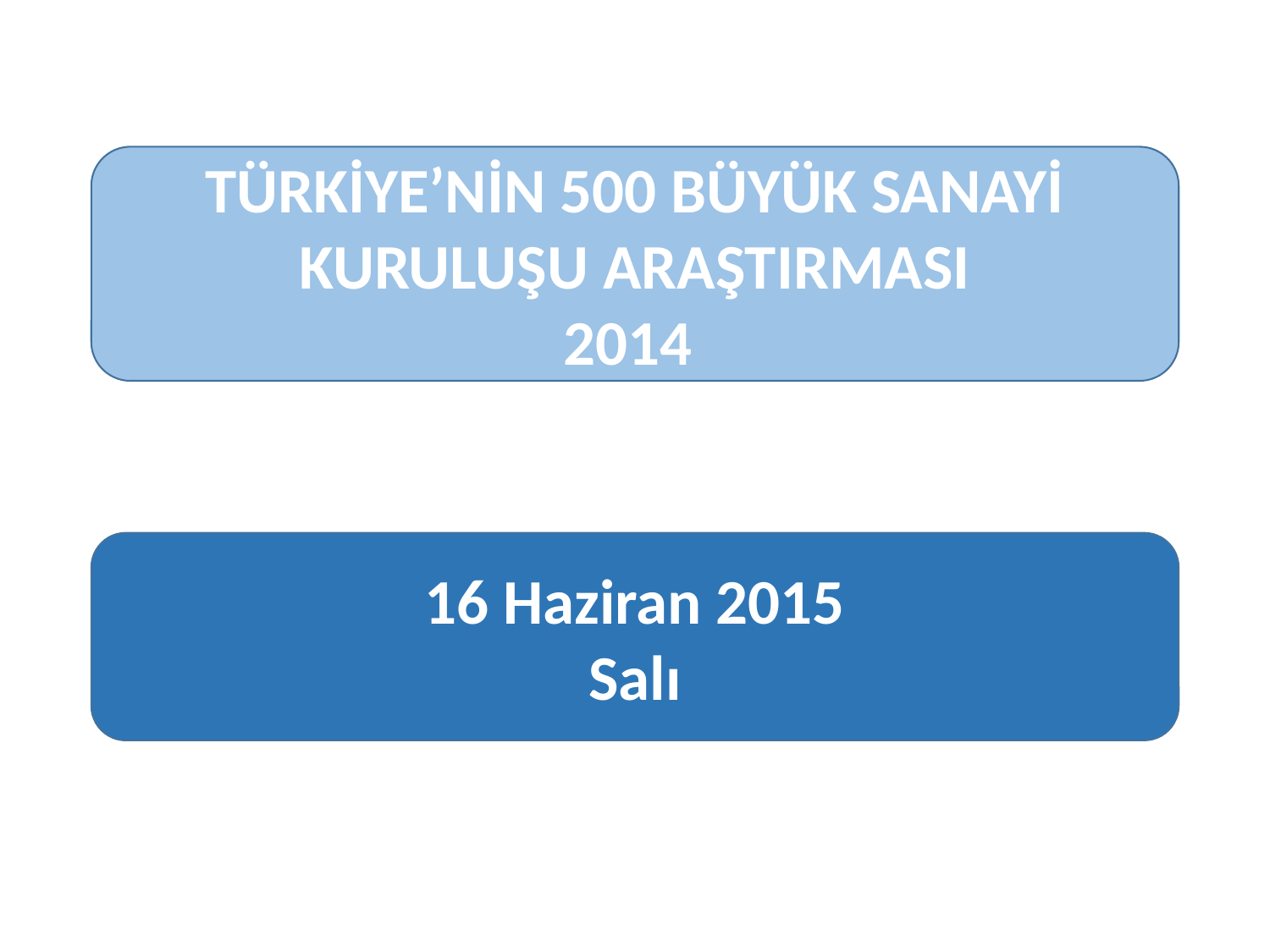

TÜRKİYE’NİN 500 BÜYÜK SANAYİ KURULUŞU ARAŞTIRMASI
2014
16 Haziran 2015
Salı